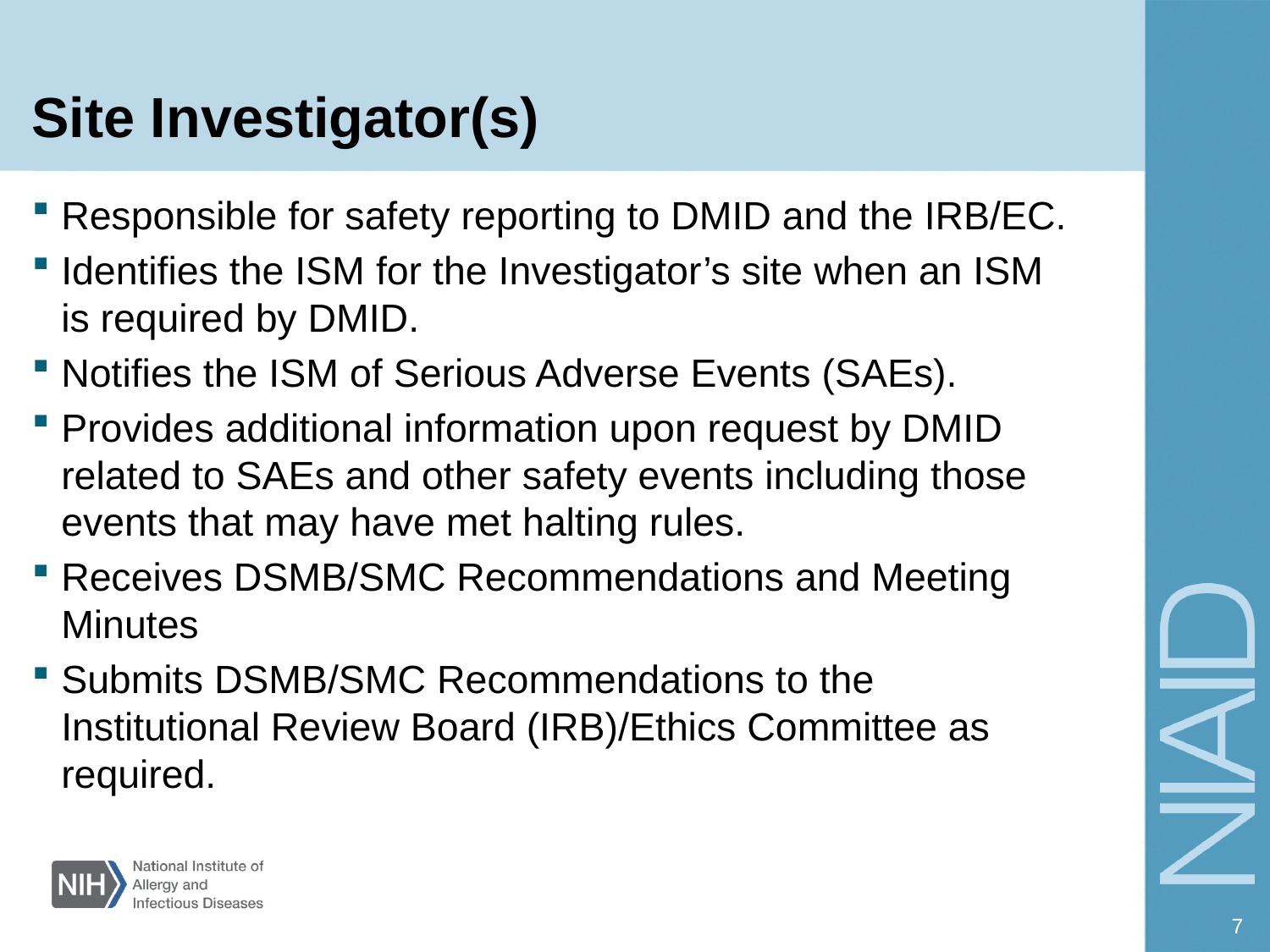

# Site Investigator(s)
Responsible for safety reporting to DMID and the IRB/EC.
Identifies the ISM for the Investigator’s site when an ISM is required by DMID.
Notifies the ISM of Serious Adverse Events (SAEs).
Provides additional information upon request by DMID related to SAEs and other safety events including those events that may have met halting rules.
Receives DSMB/SMC Recommendations and Meeting Minutes
Submits DSMB/SMC Recommendations to the Institutional Review Board (IRB)/Ethics Committee as required.

7